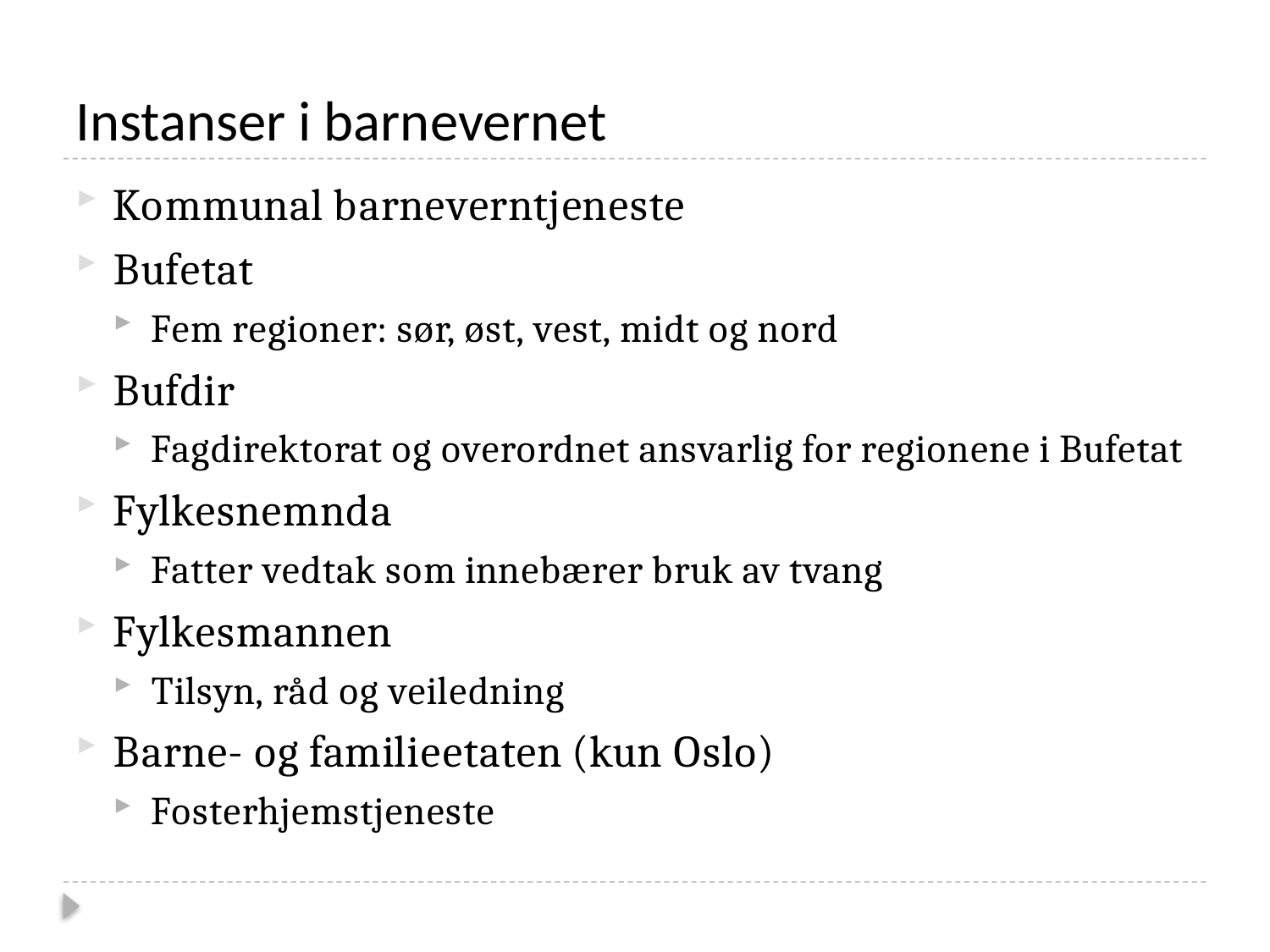

# Instanser i barnevernet
Kommunal barneverntjeneste
Bufetat
Fem regioner: sør, øst, vest, midt og nord
Bufdir
Fagdirektorat og overordnet ansvarlig for regionene i Bufetat
Fylkesnemnda
Fatter vedtak som innebærer bruk av tvang
Fylkesmannen
Tilsyn, råd og veiledning
Barne- og familieetaten (kun Oslo)
Fosterhjemstjeneste